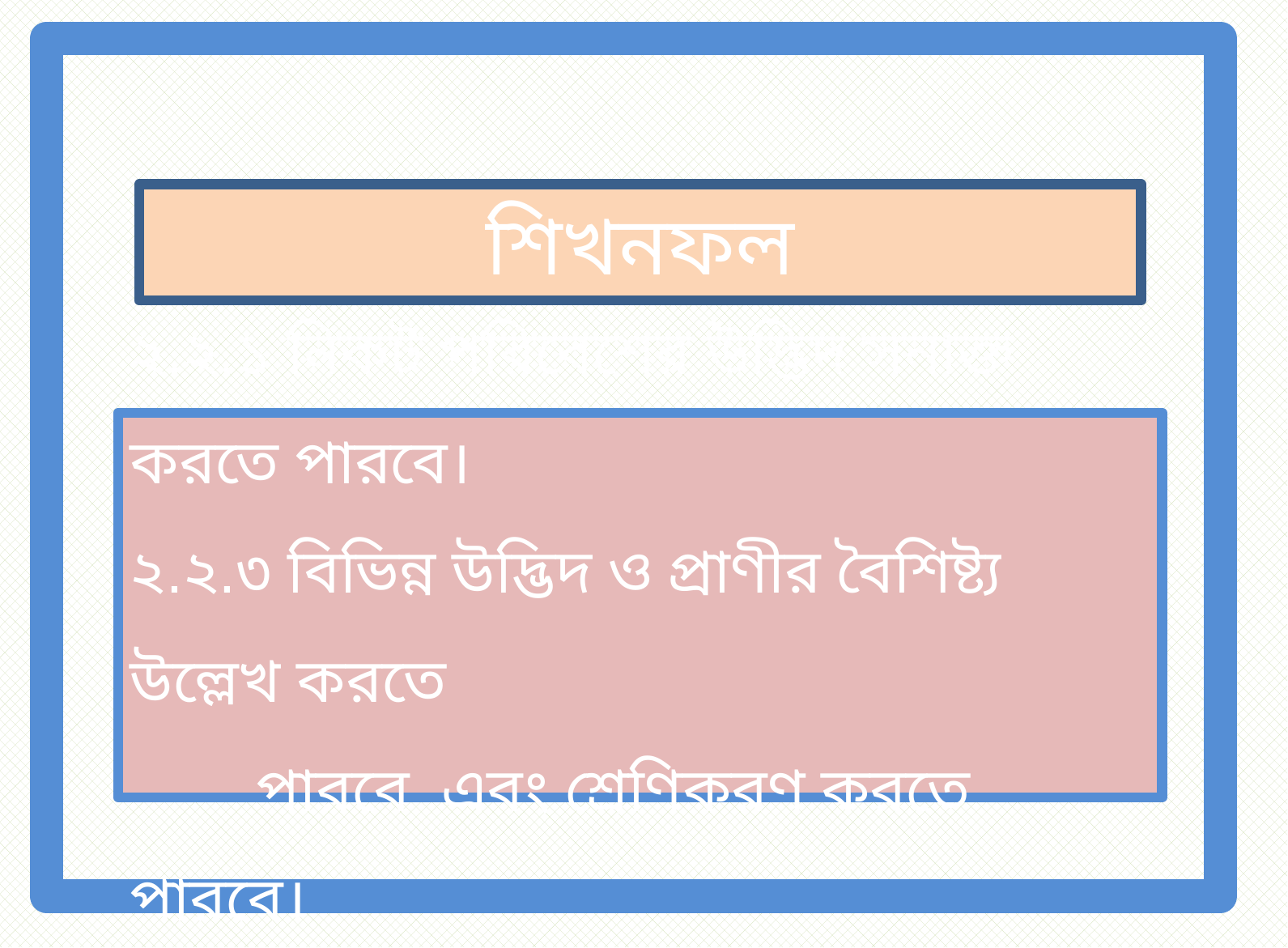

শিখনফল
২.২.১ নিকট পরিবেশের উদ্ভিদ সনাক্ত করতে পারবে।
২.২.৩ বিভিন্ন উদ্ভিদ ও প্রাণীর বৈশিষ্ট্য উল্লেখ করতে
        পারবে  এবং শ্রেণিকরণ করতে পারবে।